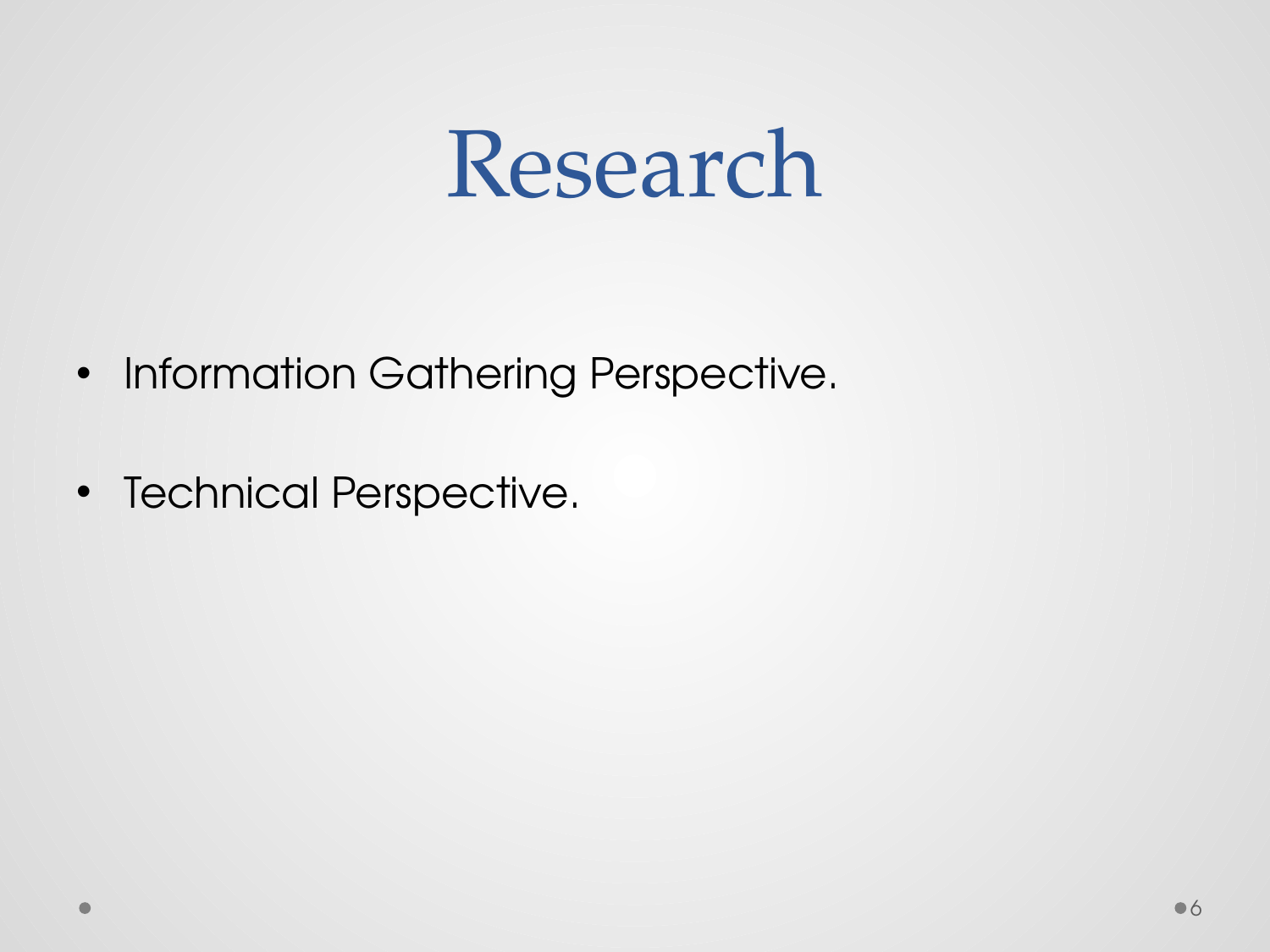

# Research

Information Gathering Perspective.

Technical Perspective.
6